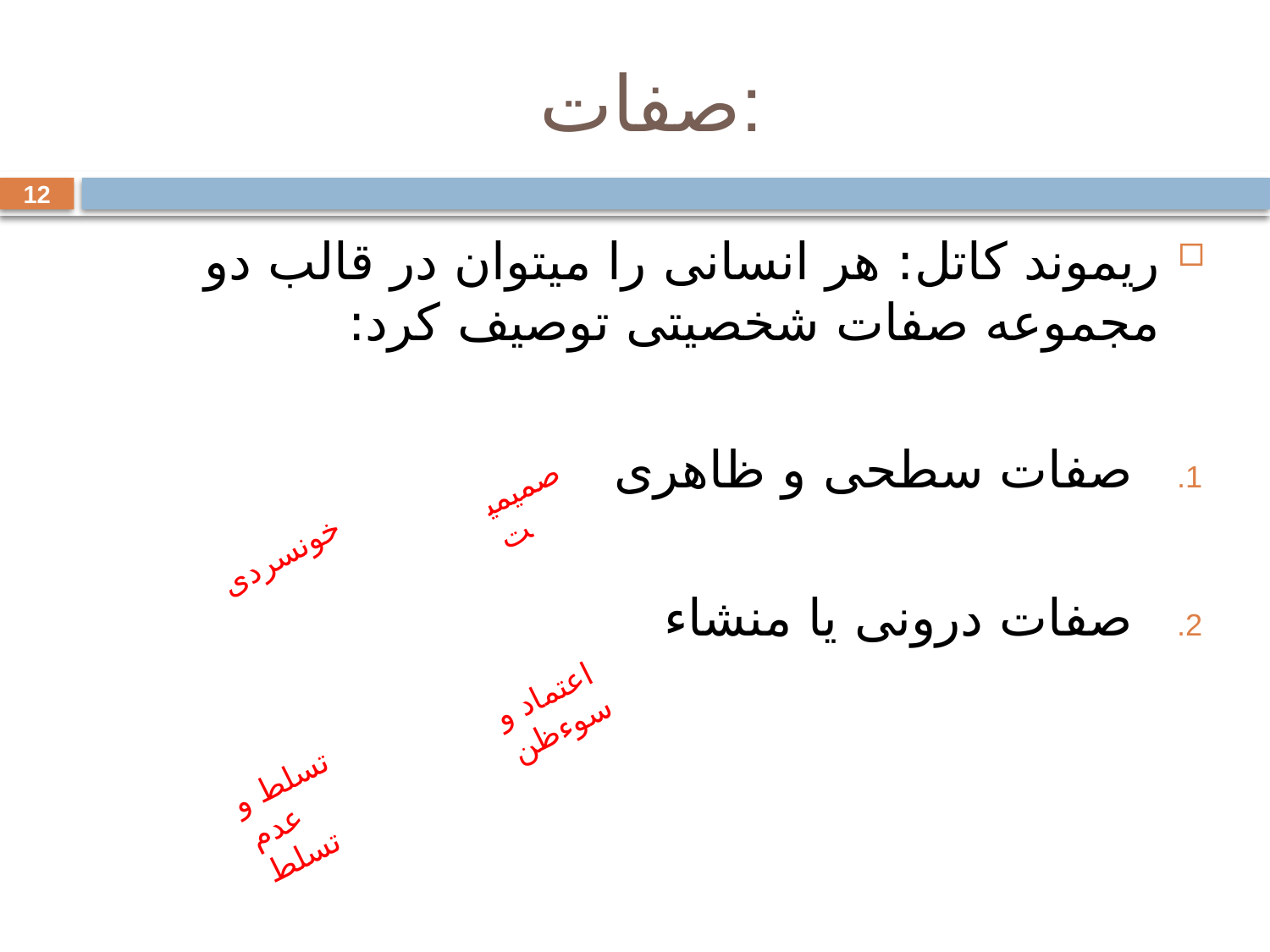

# صفات:
12
ریموند کاتل: هر انسانی را میتوان در قالب دو مجموعه صفات شخصیتی توصیف کرد:

صفات سطحی و ظاهری

صفات درونی یا منشاء
صمیمیت
خونسردی
اعتماد و سوءظن
تسلط و عدم تسلط